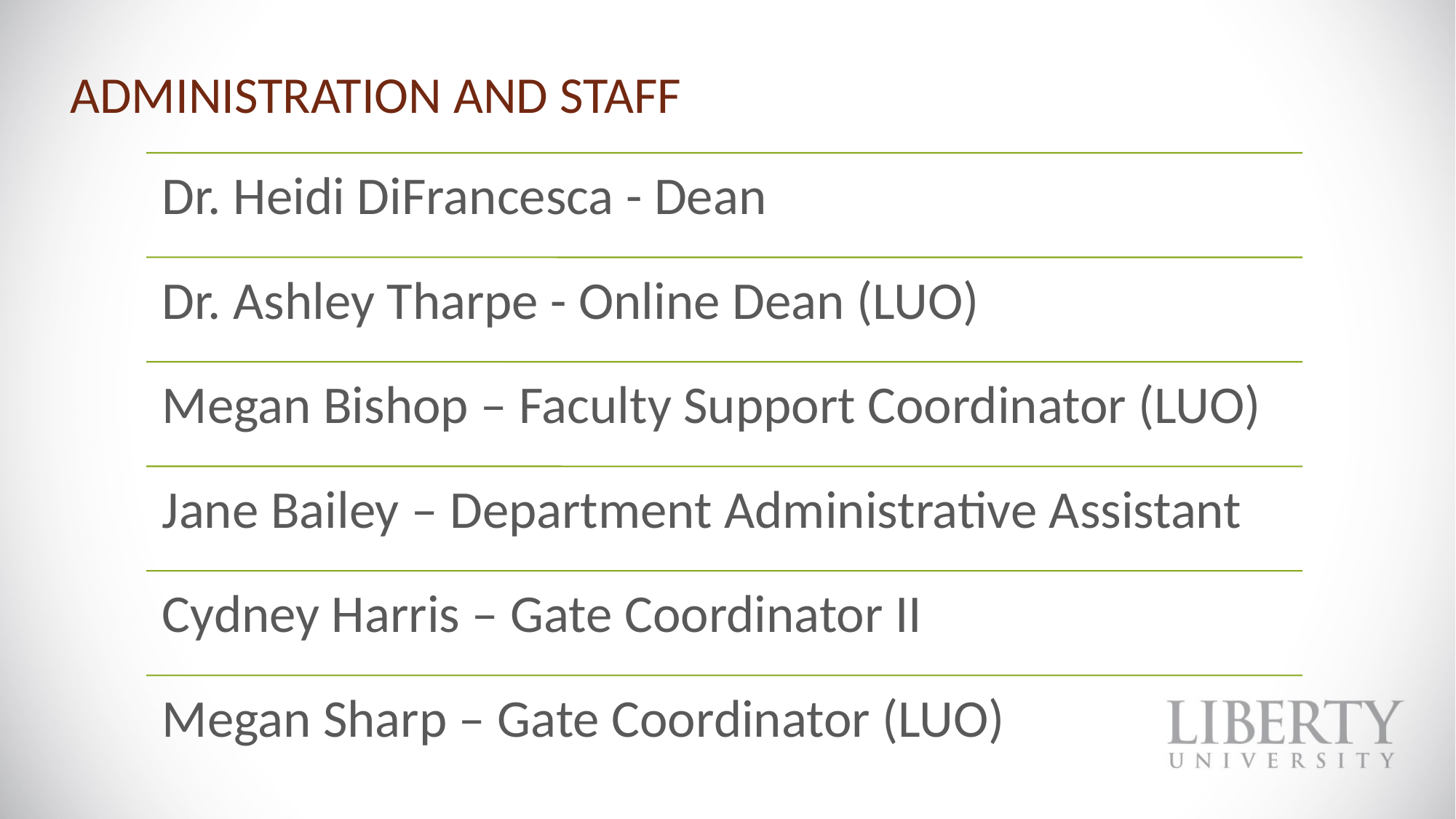

# Administration and Staff
Dr. Heidi DiFrancesca - Dean
Dr. Ashley Tharpe - Online Dean (LUO)
Megan Bishop – Faculty Support Coordinator (LUO)
Jane Bailey – Department Administrative Assistant
Cydney Harris – Gate Coordinator II
Megan Sharp – Gate Coordinator (LUO)